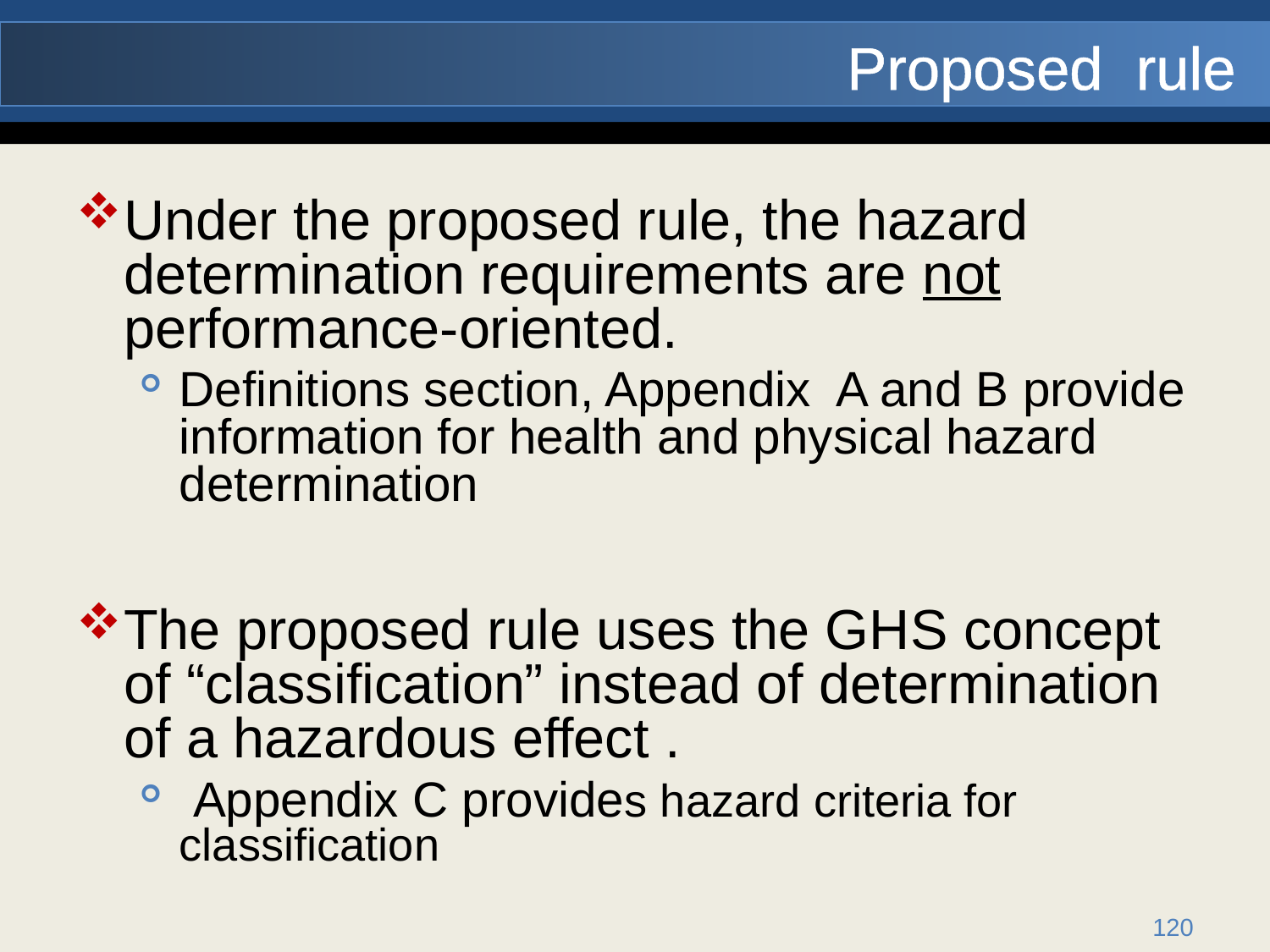

# Proposed  rule
Under the proposed rule, the hazard determination requirements are not performance-oriented.
Definitions section, Appendix  A and B provide information for health and physical hazard determination

The proposed rule uses the GHS concept of “classification” instead of determination of a hazardous effect .
 Appendix C provides hazard criteria for classification
120